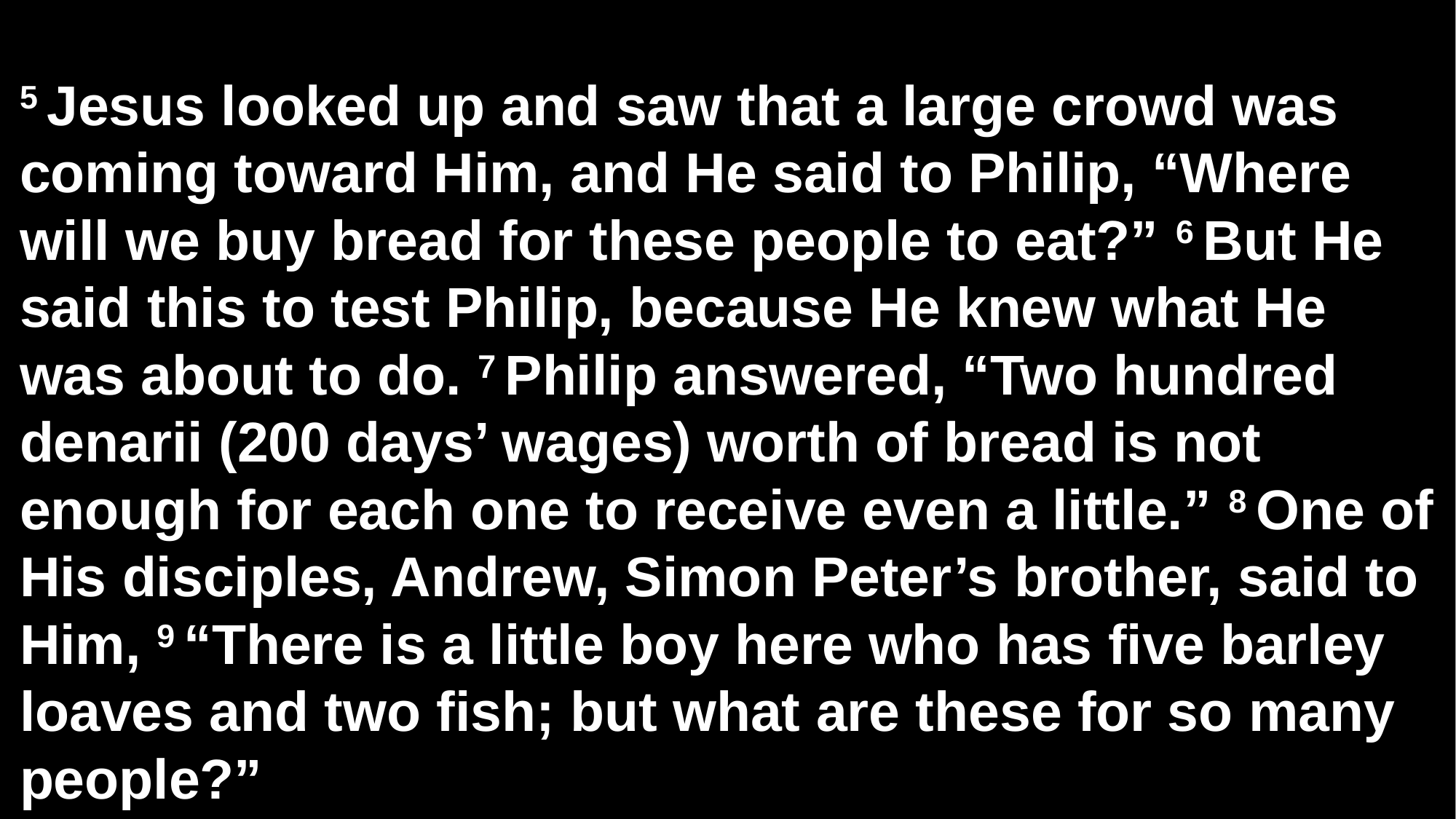

5 Jesus looked up and saw that a large crowd was coming toward Him, and He said to Philip, “Where will we buy bread for these people to eat?” 6 But He said this to test Philip, because He knew what He was about to do. 7 Philip answered, “Two hundred denarii (200 days’ wages) worth of bread is not enough for each one to receive even a little.” 8 One of His disciples, Andrew, Simon Peter’s brother, said to Him, 9 “There is a little boy here who has five barley loaves and two fish; but what are these for so many people?”